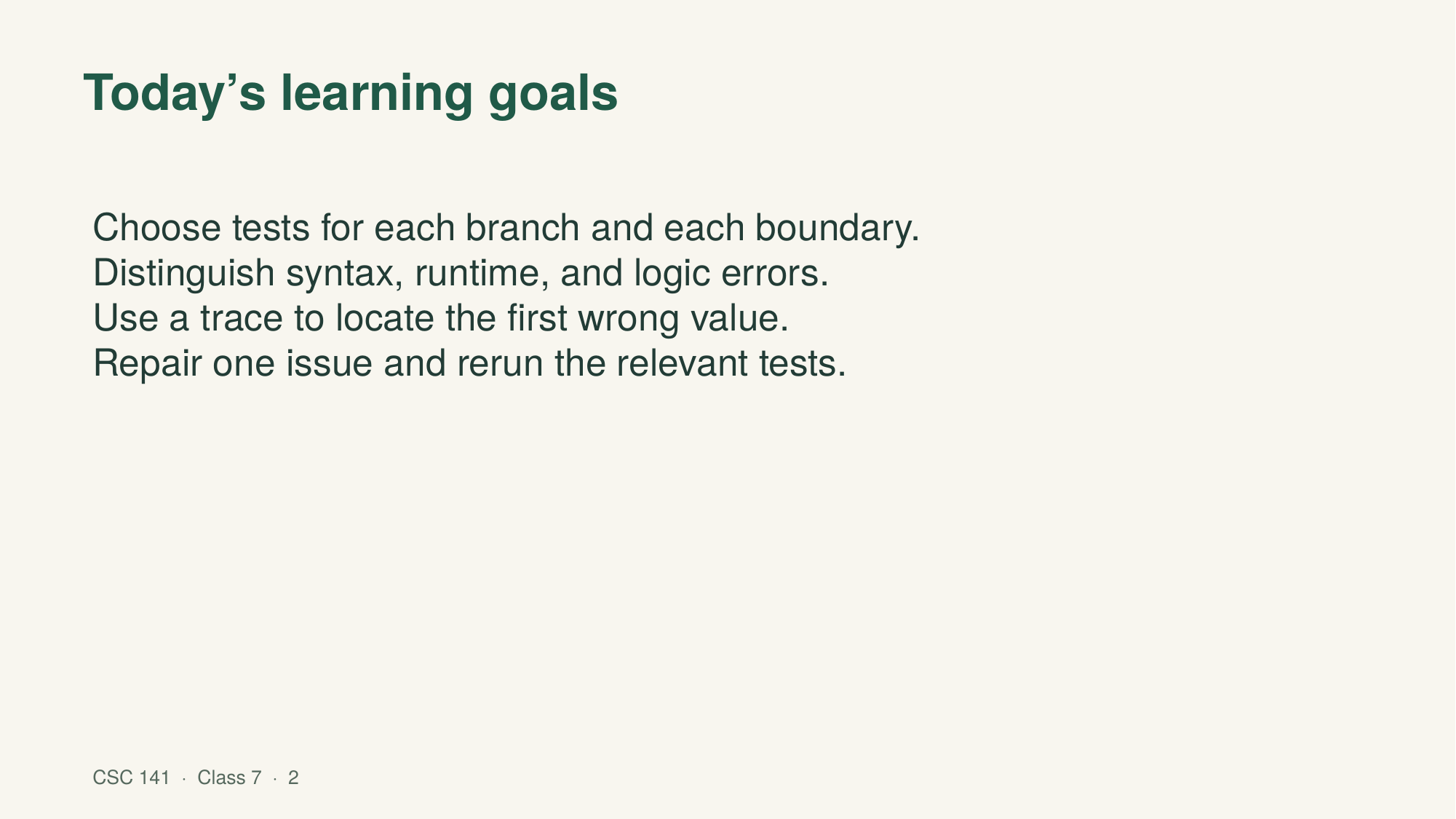

Today’s learning goals
Choose tests for each branch and each boundary.
Distinguish syntax, runtime, and logic errors.
Use a trace to locate the first wrong value.
Repair one issue and rerun the relevant tests.
CSC 141  ·  Class 7  ·  2